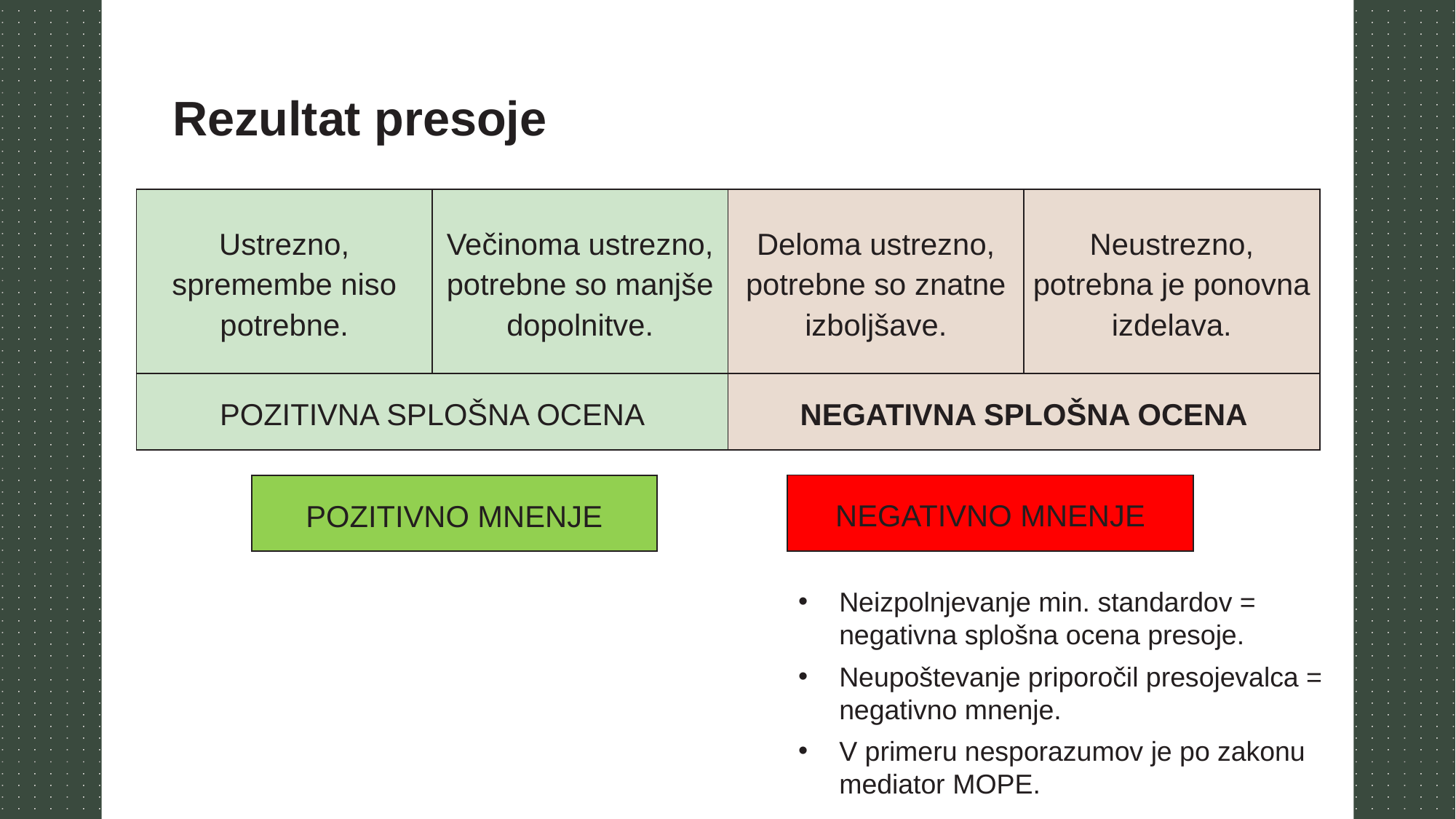

Rezultat presoje
| Ustrezno, spremembe niso potrebne. | Večinoma ustrezno, potrebne so manjše dopolnitve. | Deloma ustrezno, potrebne so znatne izboljšave. | Neustrezno, potrebna je ponovna izdelava. |
| --- | --- | --- | --- |
| POZITIVNA SPLOŠNA OCENA |  | NEGATIVNA SPLOŠNA OCENA |  |
| NEGATIVNO MNENJE |
| --- |
| POZITIVNO MNENJE |
| --- |
Neizpolnjevanje min. standardov = negativna splošna ocena presoje.
Neupoštevanje priporočil presojevalca = negativno mnenje.
V primeru nesporazumov je po zakonu mediator MOPE.